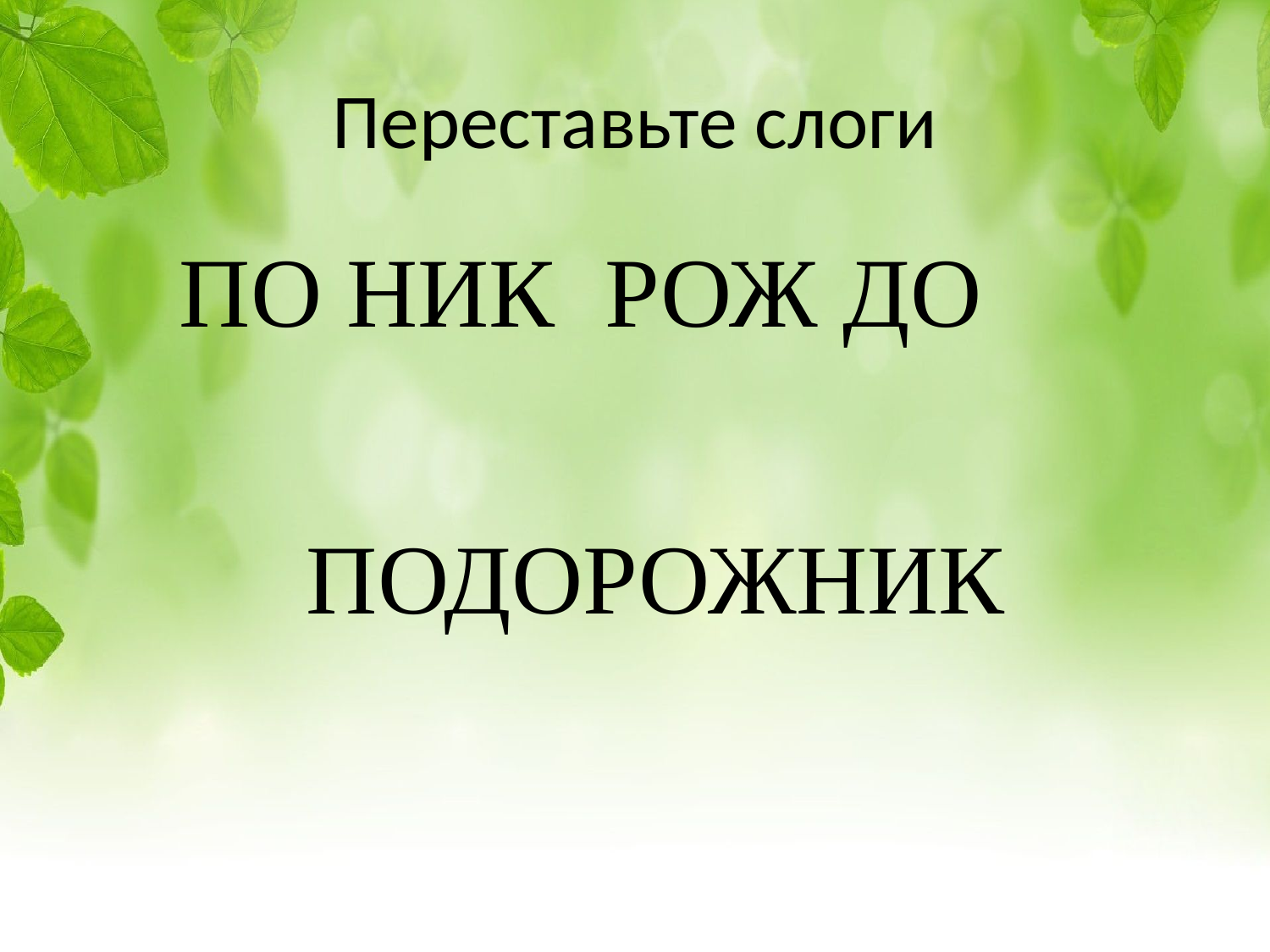

# Переставьте слоги
	ПО НИК  РОЖ ДО

		ПОДОРОЖНИК